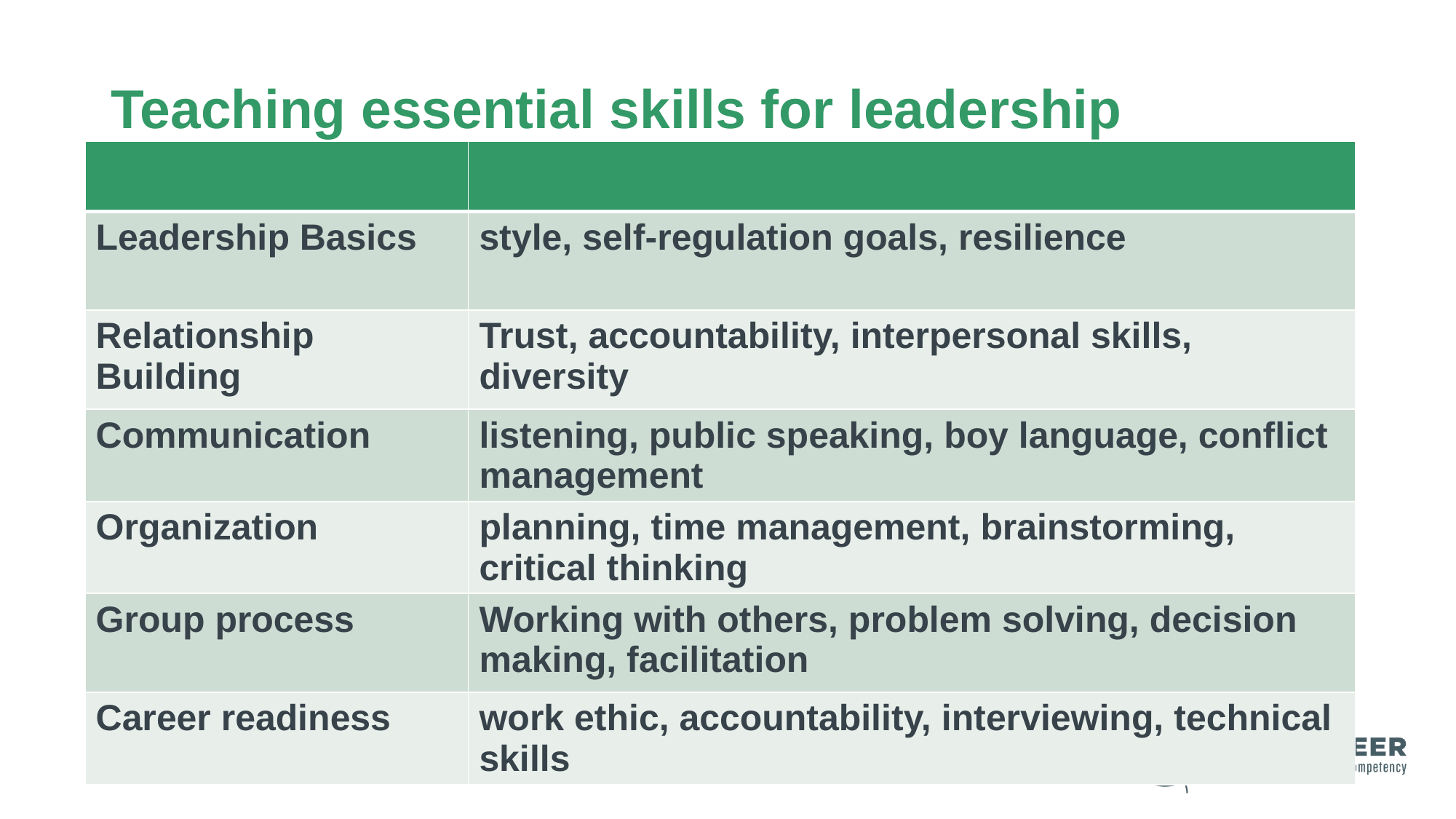

# Teaching essential skills for leadership
|  |  |
| --- | --- |
| Leadership Basics | style, self-regulation goals, resilience |
| Relationship Building | Trust, accountability, interpersonal skills, diversity |
| Communication | listening, public speaking, boy language, conflict management |
| Organization | planning, time management, brainstorming, critical thinking |
| Group process | Working with others, problem solving, decision making, facilitation |
| Career readiness | work ethic, accountability, interviewing, technical skills |